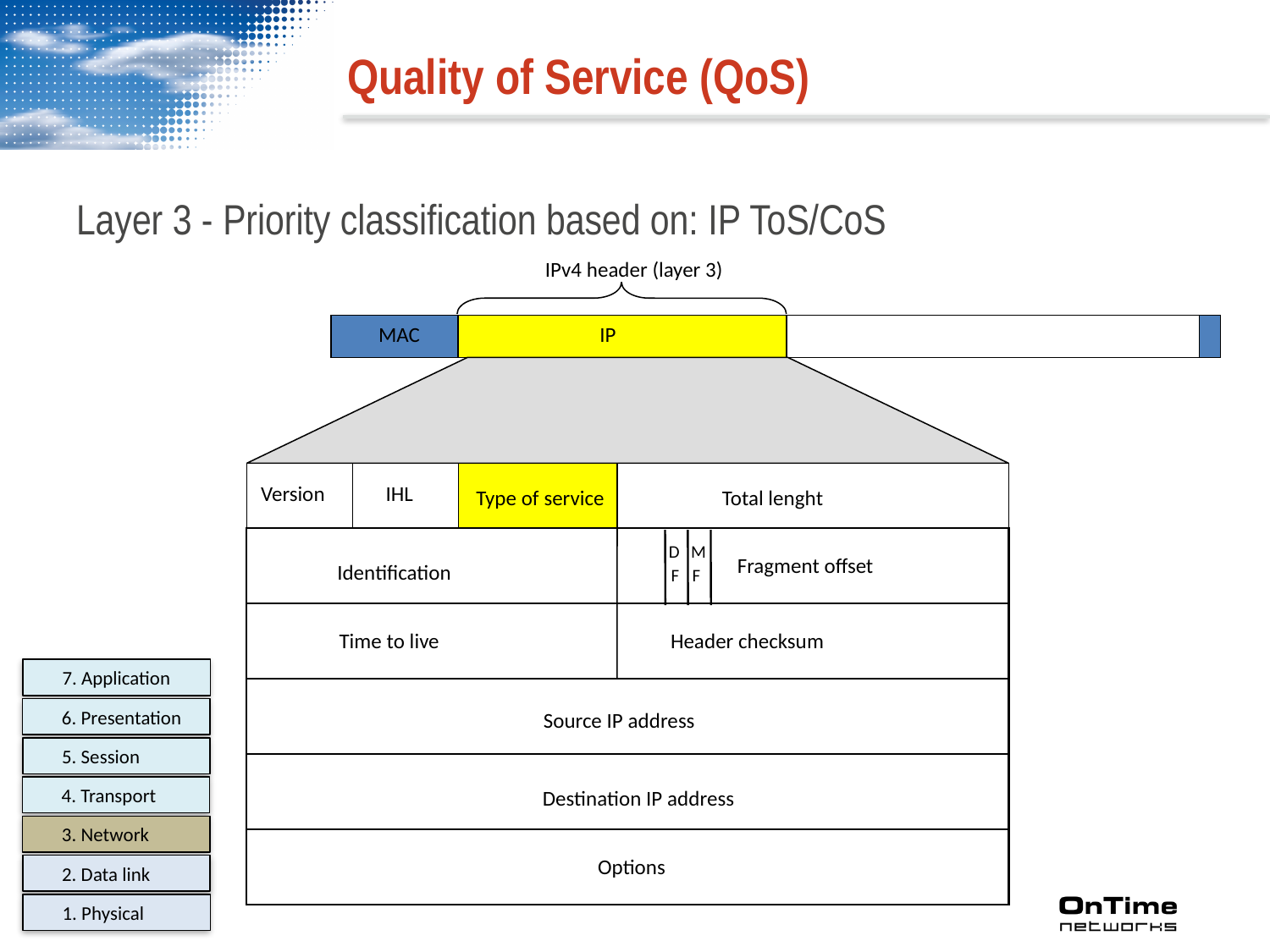

# Quality of Service (QoS)

Layer 3 - Priority classification based on: IP ToS/CoS

IPv4 header (layer 3)

MAC

IP

Version
IHL
Type of service
 Total lenght

D
M

Fragment offset
Identification
F
F

Time to live
Header checksum
      7. Application
      6. Presentation
      5. Session
      4. Transport
      3. Network
      2. Data link
      1. Physical

Source IP address
Source address

Destination IP address

Options